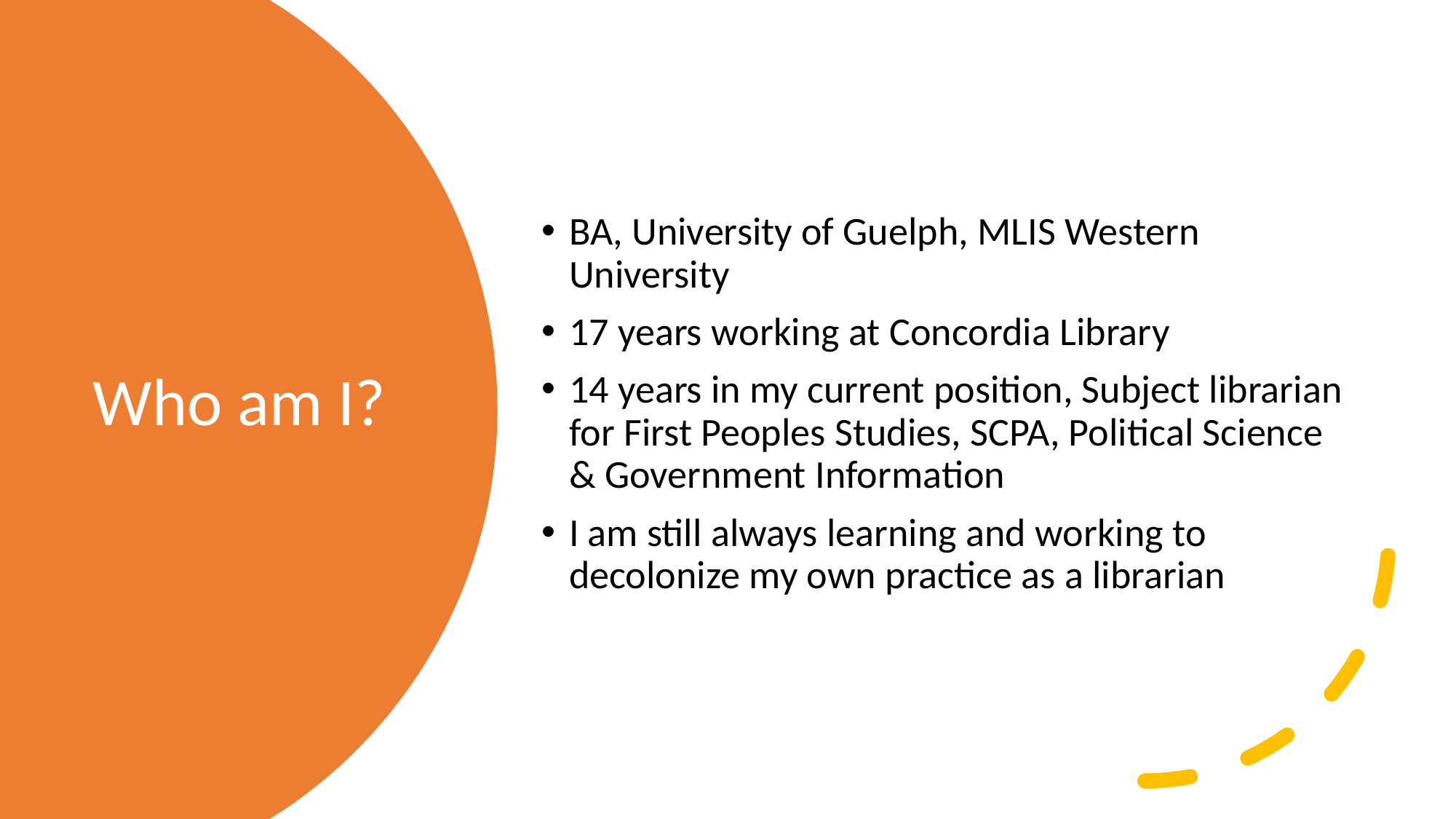

BA, University of Guelph, MLIS Western University
17 years working at Concordia Library
14 years in my current position, Subject librarian for First Peoples Studies, SCPA, Political Science & Government Information
I am still always learning and working to decolonize my own practice as a librarian
# Who am I?